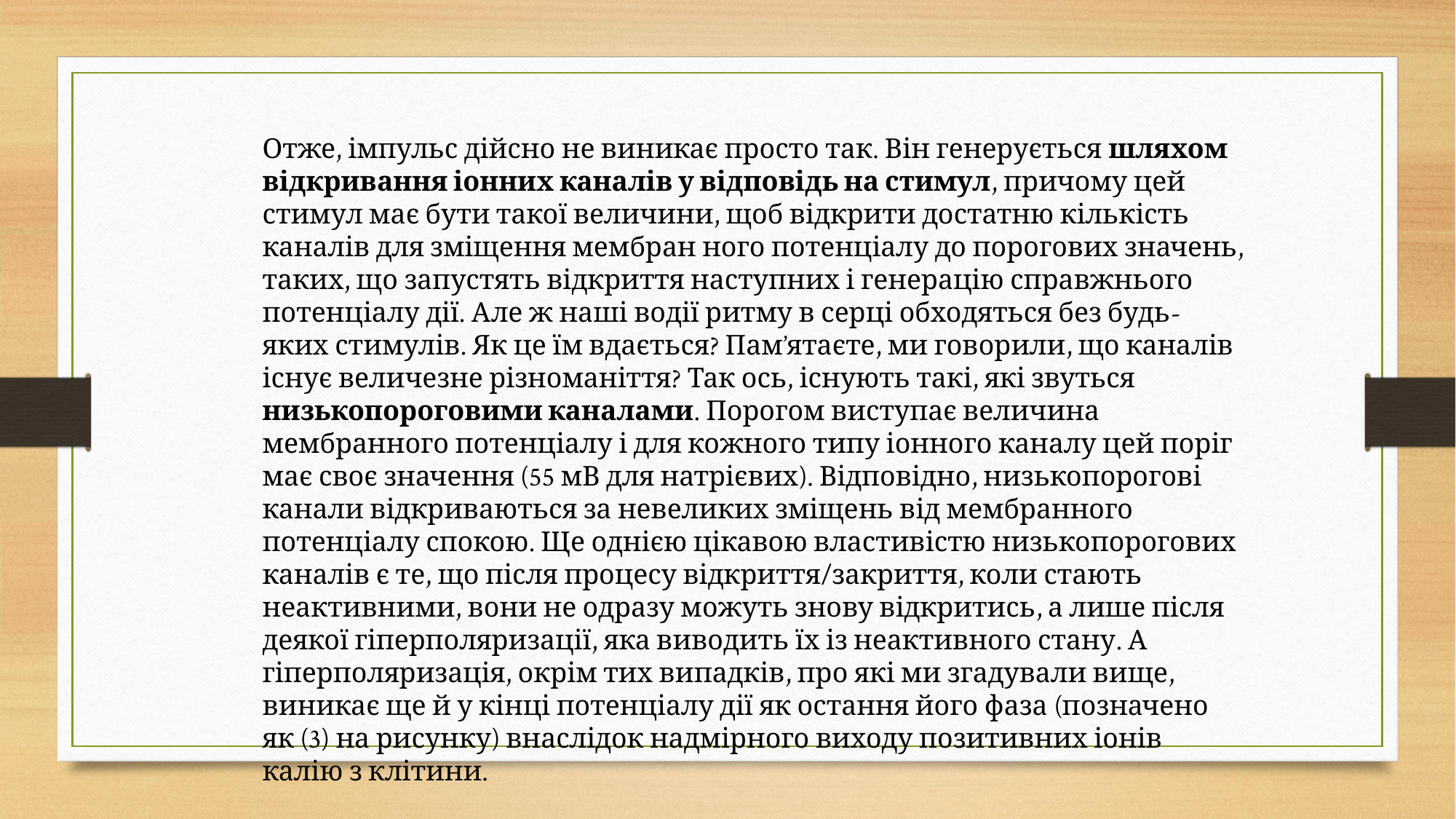

Отже, імпульс дійсно не виникає просто так. Він генерується шляхом відкривання іонних каналів у відповідь на стимул, причому цей стимул має бути такої величини, щоб відкрити достатню кількість каналів для зміщення мембран ного потенціалу до порогових значень, таких, що запустять відкриття наступних і генерацію справжнього потенціалу дії. Але ж наші водії ритму в серці обходяться без будь-яких стимулів. Як це їм вдається? Пам’ятаєте, ми говорили, що каналів існує величезне різноманіття? Так ось, існують такі, які звуться низькопороговими каналами. Порогом виступає величина мембранного потенціалу і для кожного типу іонного каналу цей поріг має своє значення (55 мВ для натрієвих). Відповідно, низькопорогові канали відкриваються за невеликих зміщень від мембранного потенціалу спокою. Ще однією цікавою властивістю низькопорогових каналів є те, що після процесу відкриття/закриття, коли стають неактивними, вони не одразу можуть знову відкритись, а лише після деякої гіперполяризації, яка виводить їх із неактивного стану. А гіперполяризація, окрім тих випадків, про які ми згадували вище, виникає ще й у кінці потенціалу дії як остання його фаза (позначено як (3) на рисунку) внаслідок надмірного виходу позитивних іонів калію з клітини.